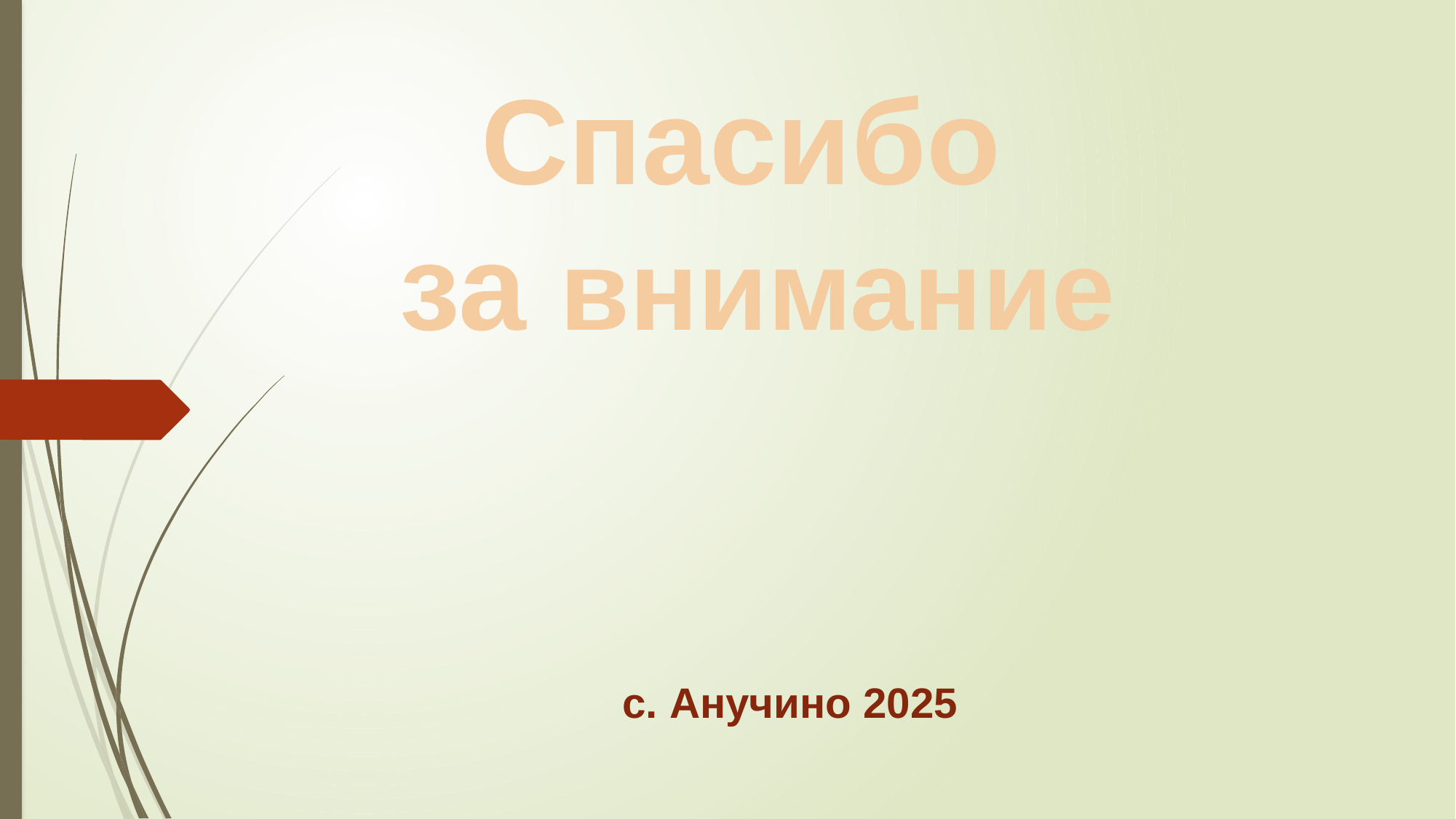

# Спасибо за внимание
с. Анучино 2025